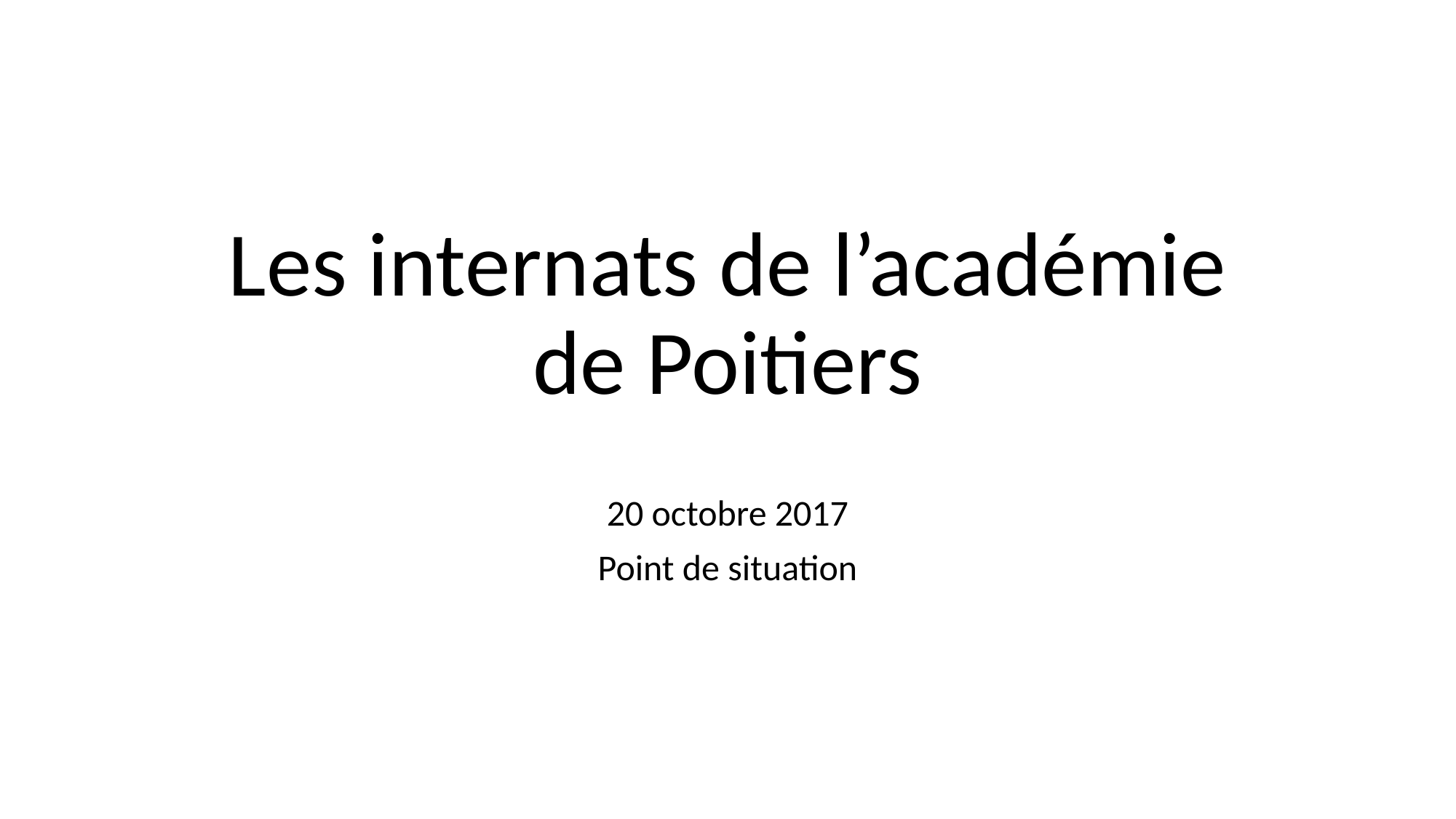

# Les internats de l’académie de Poitiers

20 octobre 2017
Point de situation